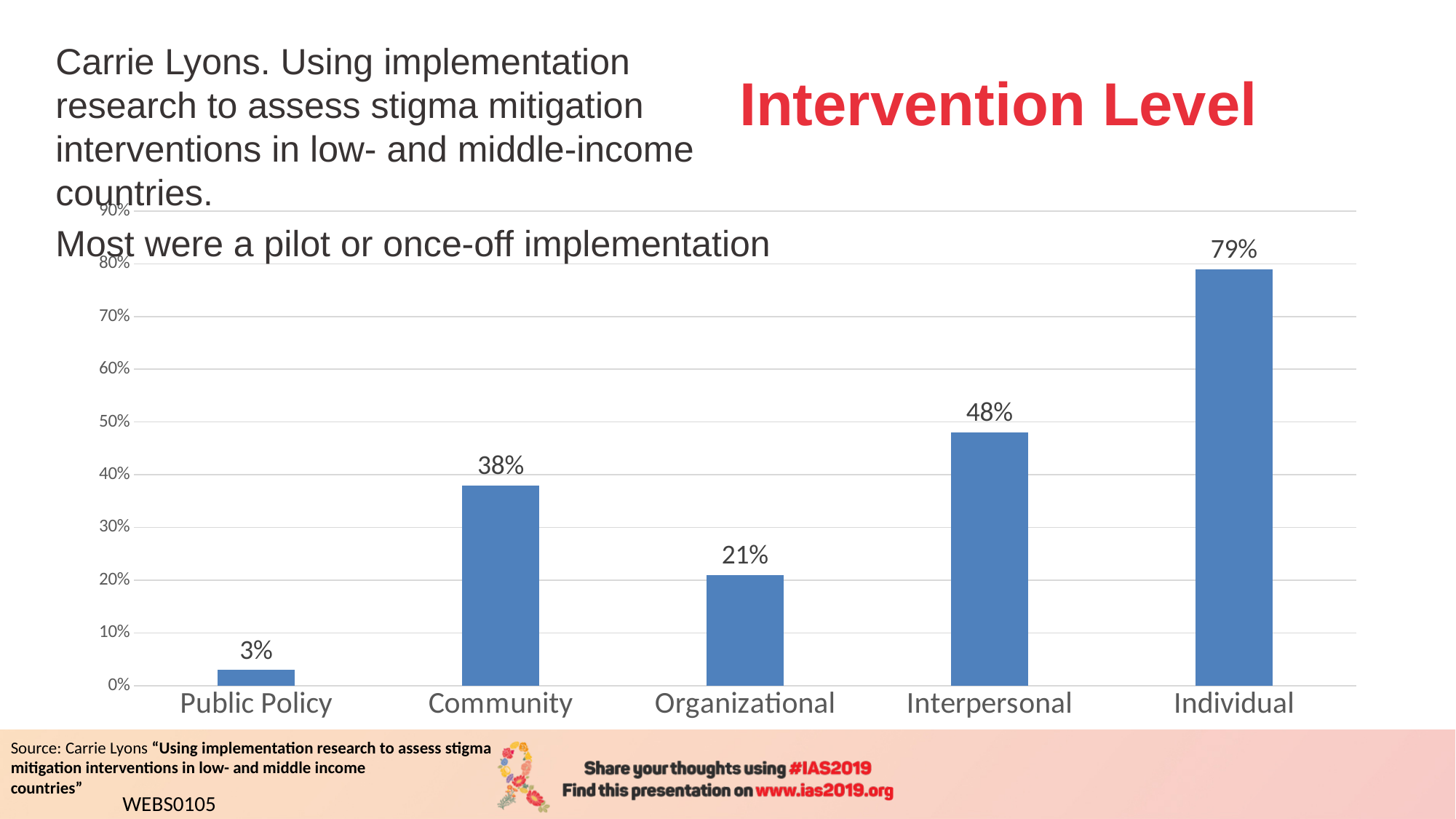

Carrie Lyons. Using implementation research to assess stigma mitigation interventions in low- and middle-income countries.
Most were a pilot or once-off implementation

# Intervention Level

### Chart

| Category | Series 1 |
|---|---|
| Public Policy | 0.03 |
| Community | 0.38 |
| Organizational | 0.21 |
| Interpersonal | 0.48 |
| Individual | 0.79 |
Source: Carrie Lyons “Using implementation research to assess stigma
mitigation interventions in low- and middle income
countries”
WEBS0105